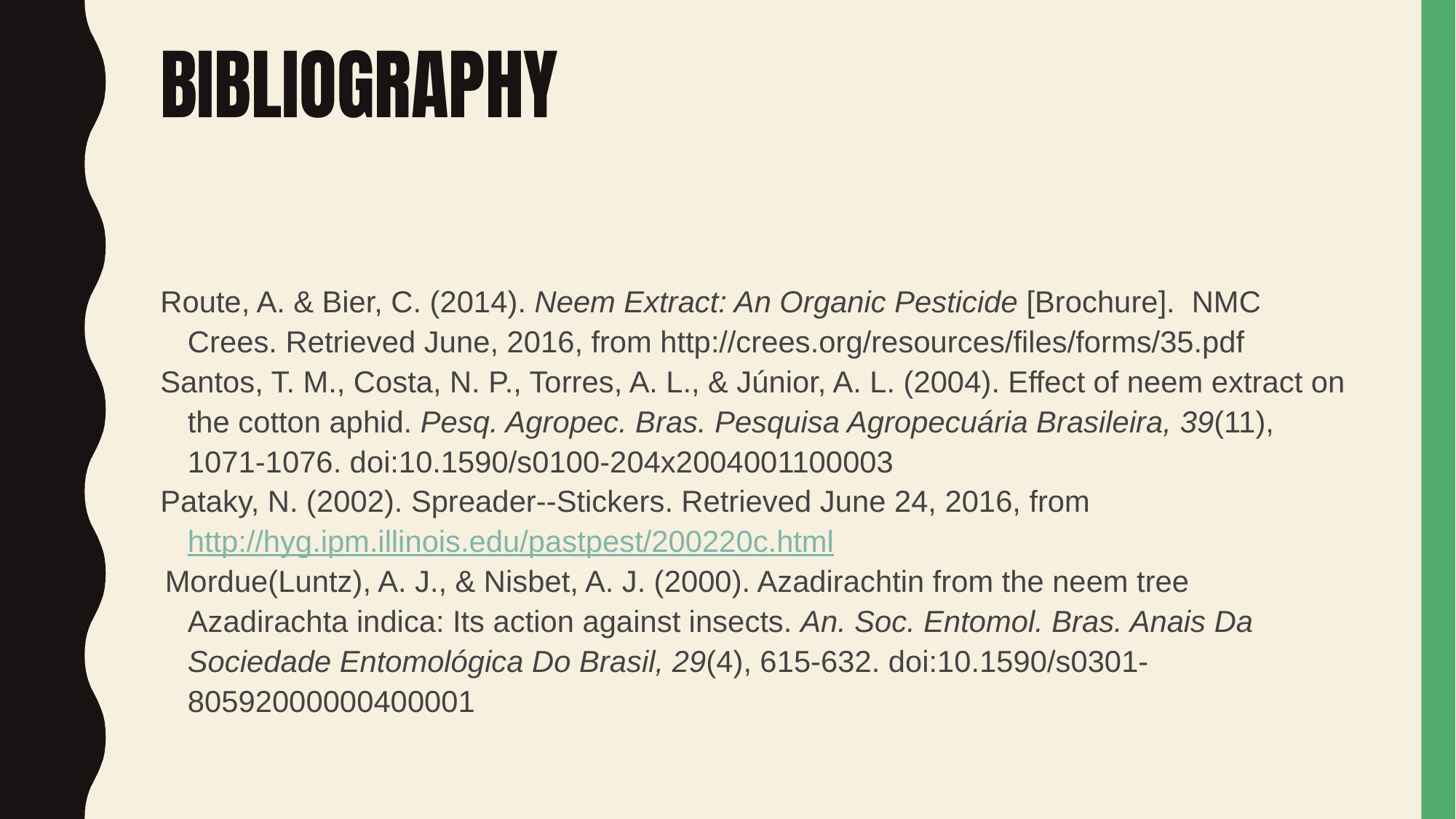

# BIBLIOGRAPHY
Route, A. & Bier, C. (2014). Neem Extract: An Organic Pesticide [Brochure].  NMC Crees. Retrieved June, 2016, from http://crees.org/resources/files/forms/35.pdf
Santos, T. M., Costa, N. P., Torres, A. L., & Júnior, A. L. (2004). Effect of neem extract on the cotton aphid. Pesq. Agropec. Bras. Pesquisa Agropecuária Brasileira, 39(11), 1071-1076. doi:10.1590/s0100-204x2004001100003
Pataky, N. (2002). Spreader--Stickers. Retrieved June 24, 2016, from http://hyg.ipm.illinois.edu/pastpest/200220c.html
 Mordue(Luntz), A. J., & Nisbet, A. J. (2000). Azadirachtin from the neem tree Azadirachta indica: Its action against insects. An. Soc. Entomol. Bras. Anais Da Sociedade Entomológica Do Brasil, 29(4), 615-632. doi:10.1590/s0301-80592000000400001